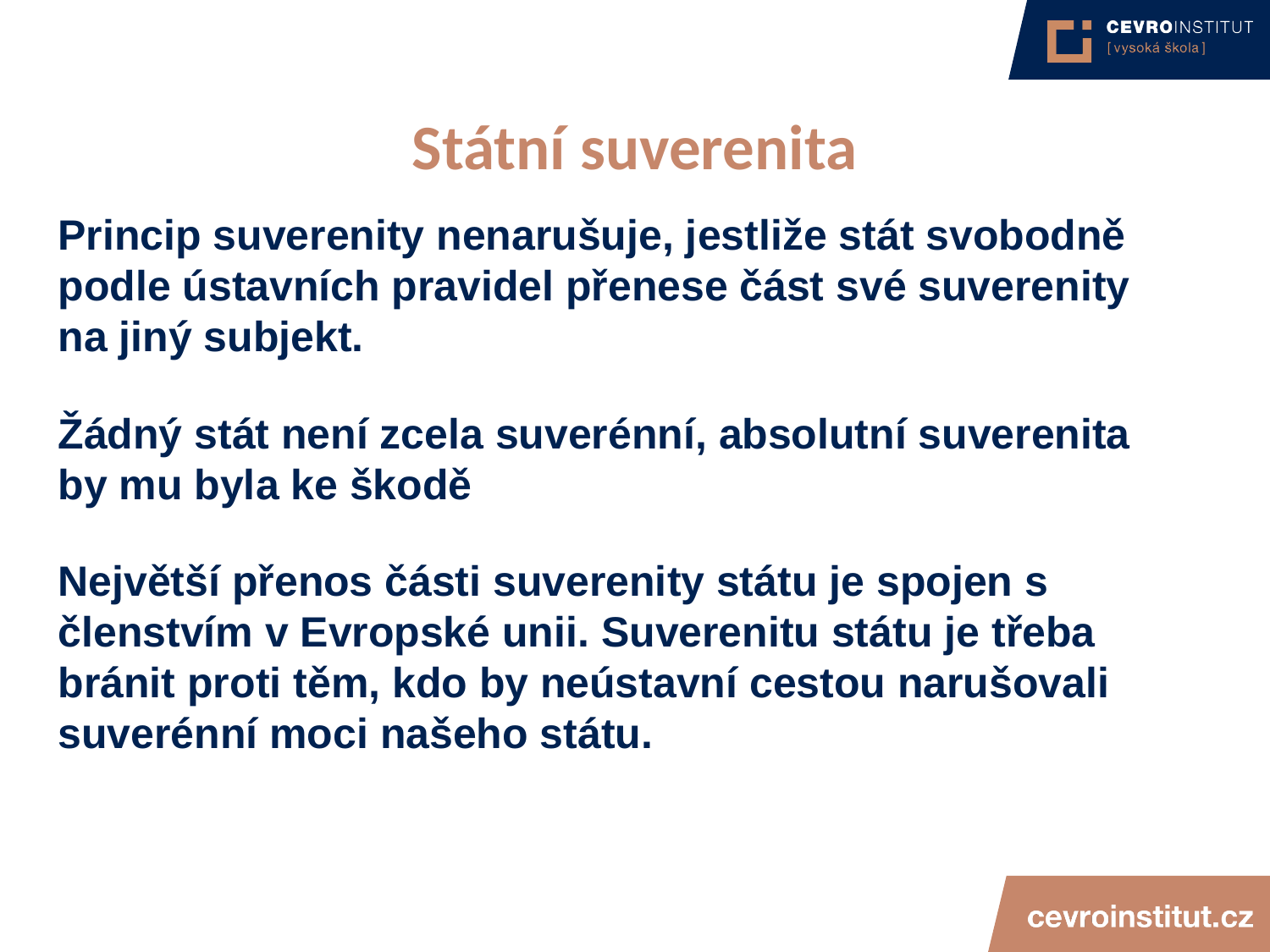

4/15/21
JUDr. Cyril Svoboda PhD
7
# Státní suverenita
Princip suverenity nenarušuje, jestliže stát svobodně podle ústavních pravidel přenese část své suverenity na jiný subjekt.
Žádný stát není zcela suverénní, absolutní suverenita by mu byla ke škodě
Největší přenos části suverenity státu je spojen s členstvím v Evropské unii. Suverenitu státu je třeba bránit proti těm, kdo by neústavní cestou narušovali suverénní moci našeho státu.